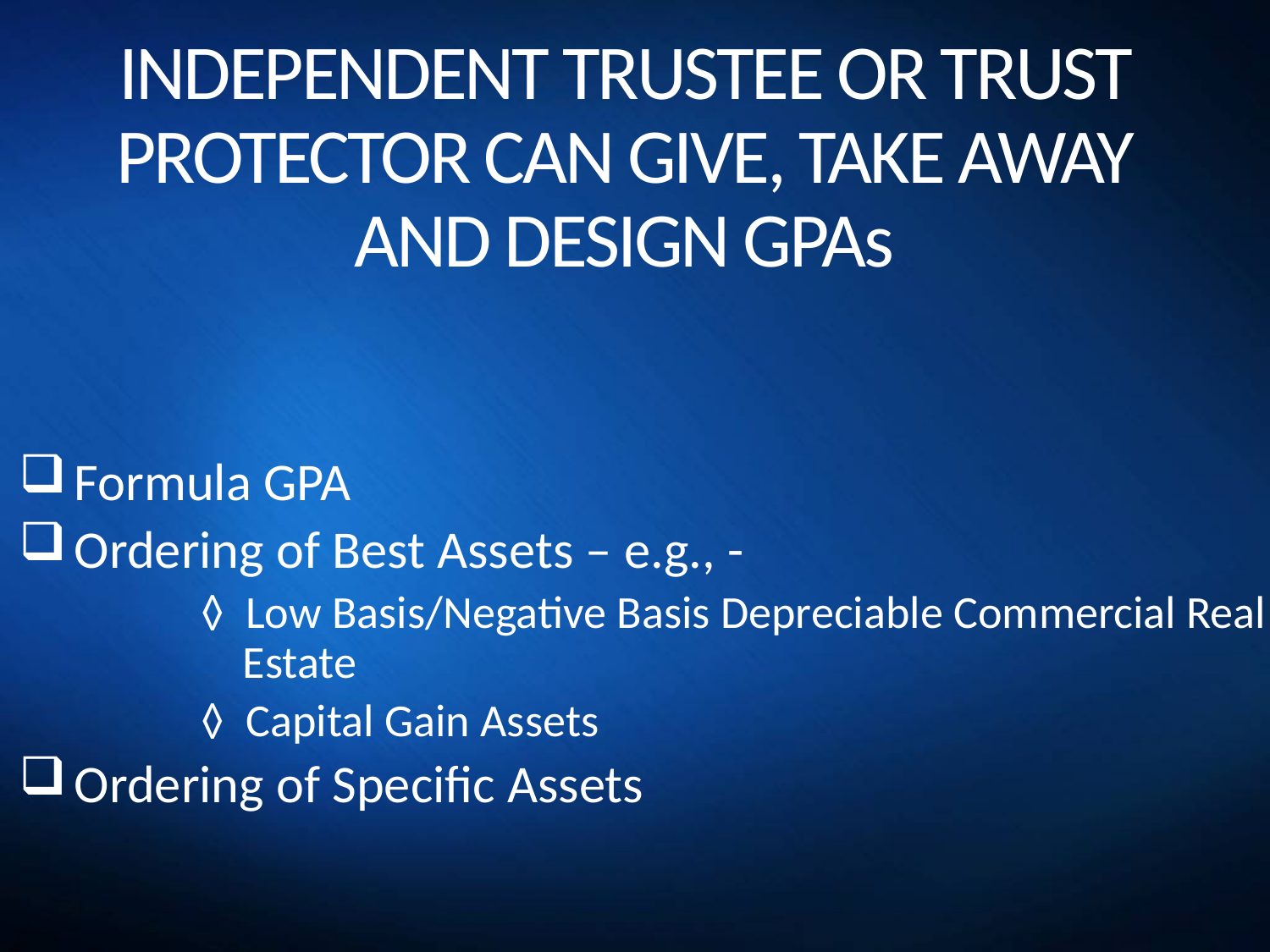

# INDEPENDENT TRUSTEE OR TRUST PROTECTOR CAN GIVE, TAKE AWAY AND DESIGN GPAs
Formula GPA
Ordering of Best Assets – e.g., -
		◊  Low Basis/Negative Basis Depreciable Commercial Real 	    Estate
		◊  Capital Gain Assets
Ordering of Specific Assets